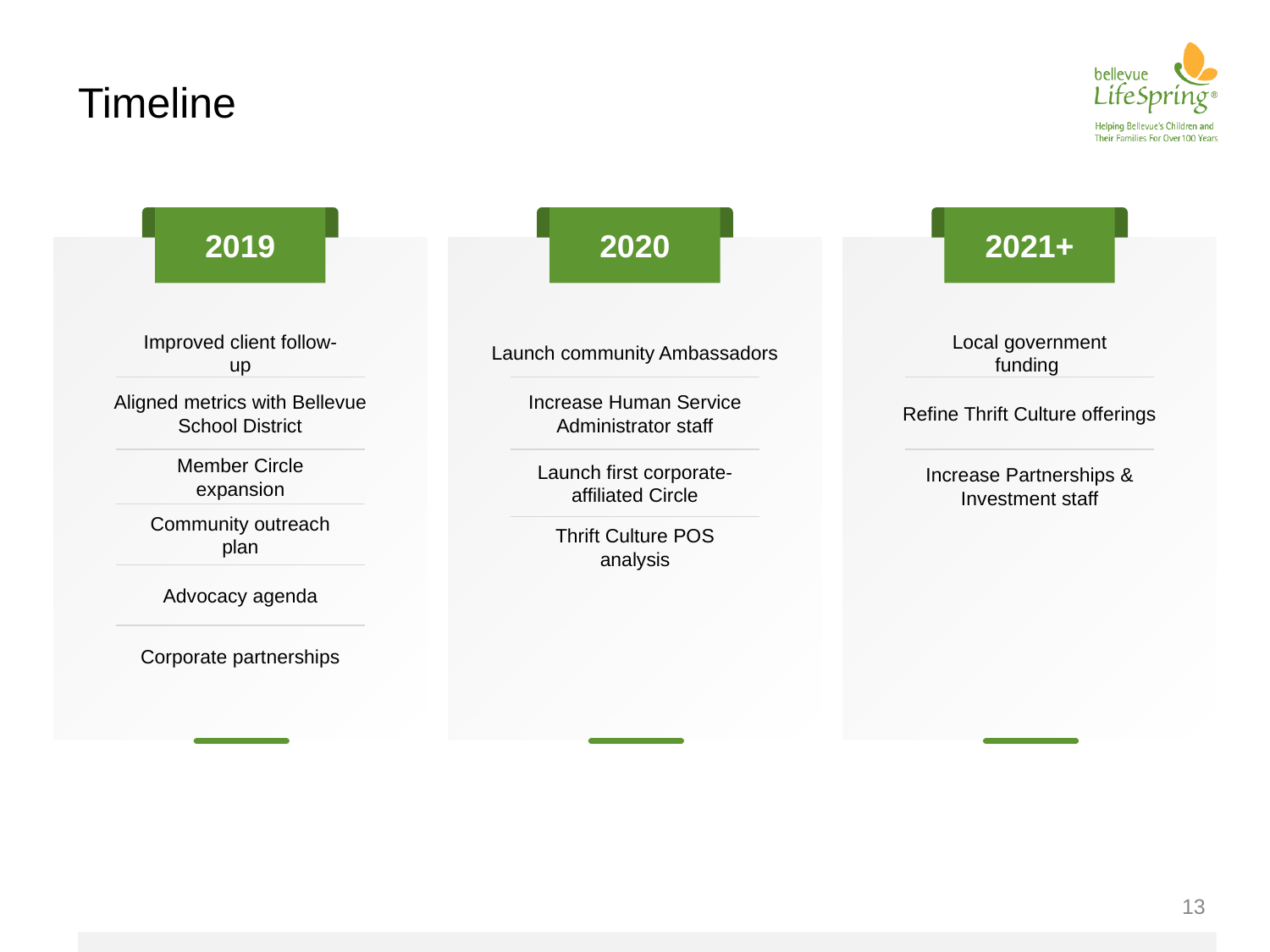

# Timeline
2019
2020
2021+

Improved client follow-up
Launch community Ambassadors
Local government funding
Aligned metrics with Bellevue School District
Increase Human Service Administrator staff
Refine Thrift Culture offerings
Launch first corporate-affiliated Circle
Increase Partnerships & Investment staff
Member Circle expansion
Community outreach plan
Thrift Culture POS analysis
Advocacy agenda
Corporate partnerships

13